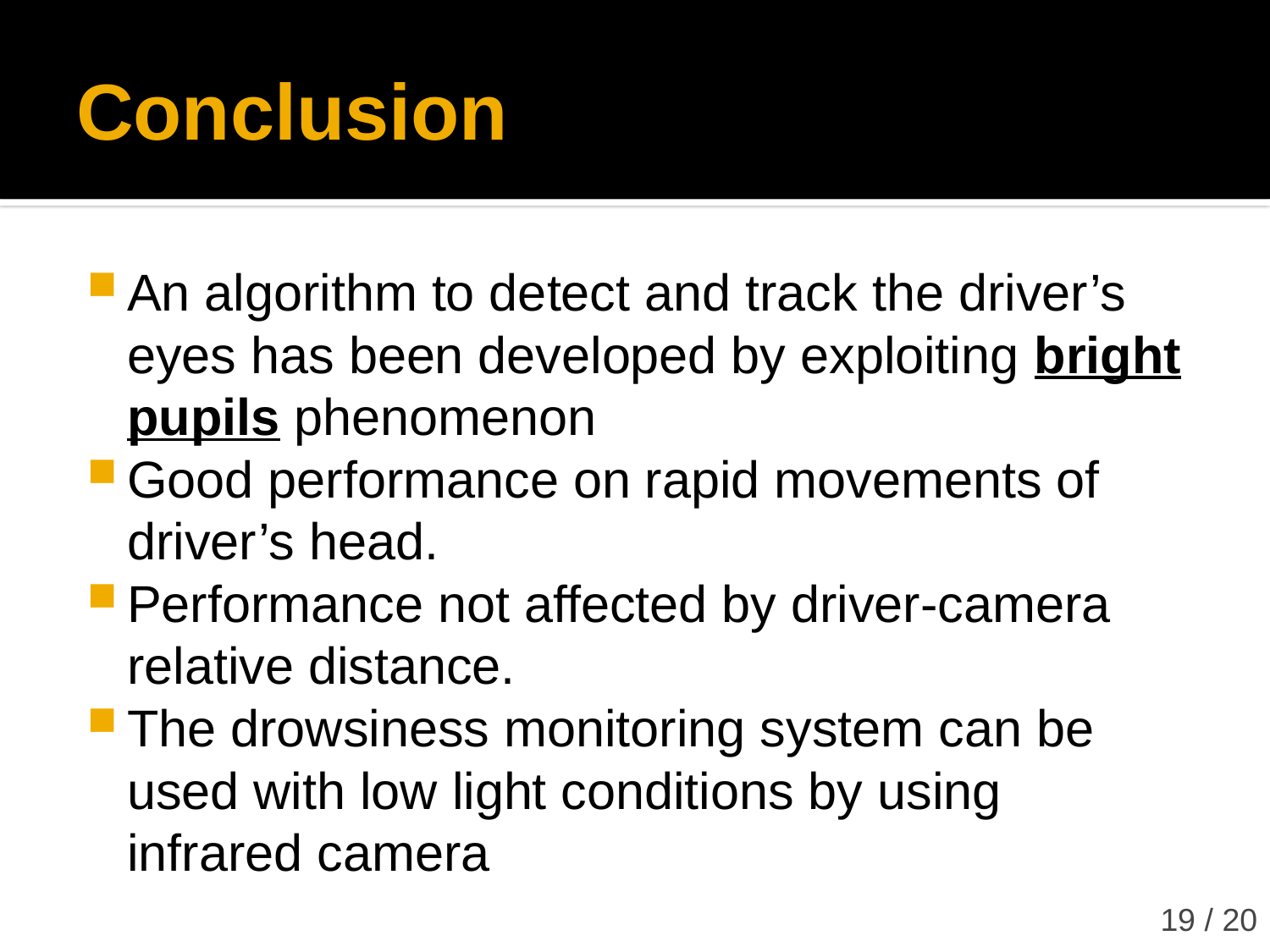

# Conclusion
An algorithm to detect and track the driver’s eyes has been developed by exploiting bright pupils phenomenon
Good performance on rapid movements of driver’s head.
Performance not affected by driver-camera relative distance.
The drowsiness monitoring system can be used with low light conditions by using  infrared camera
19 / 20